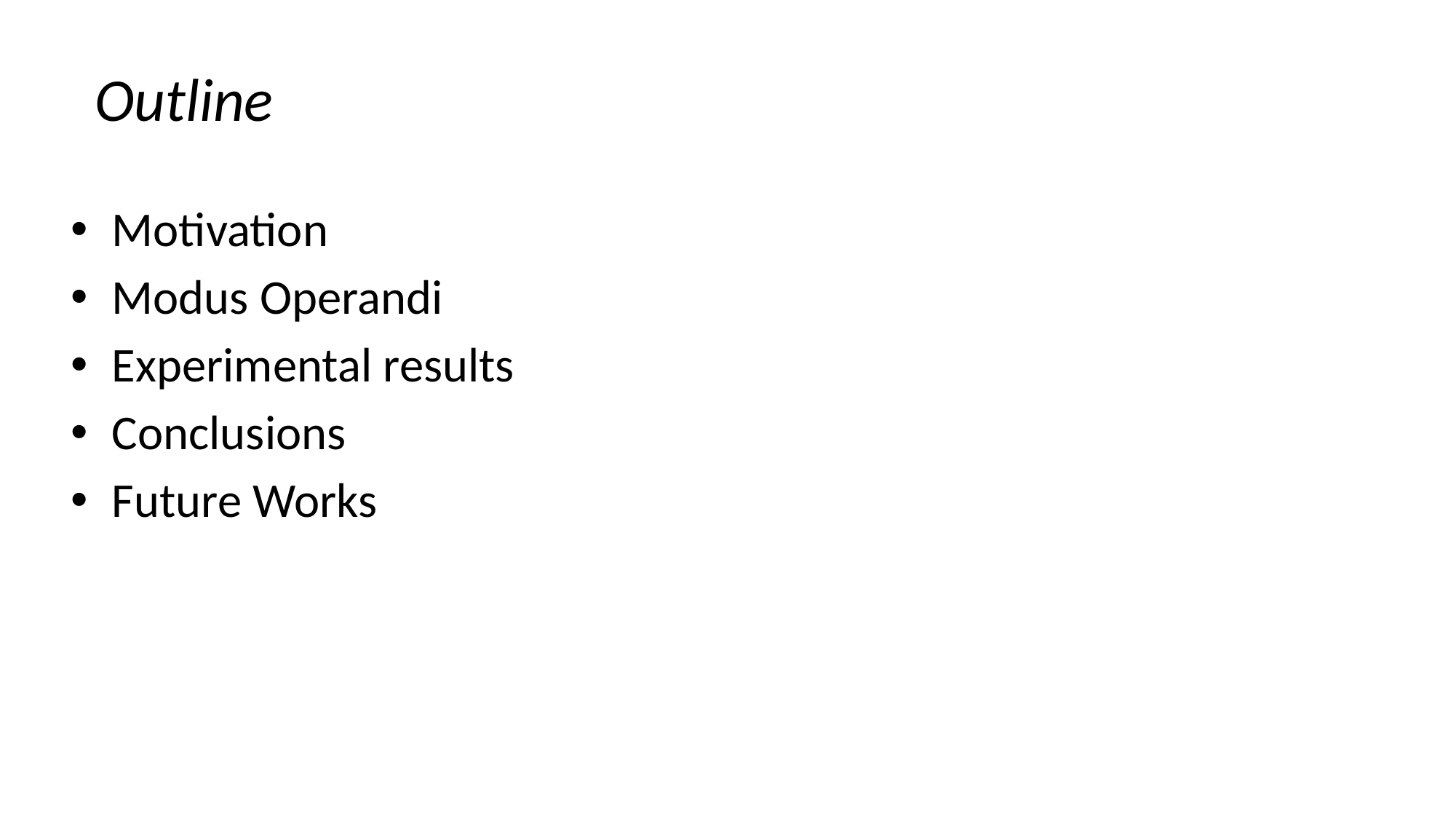

# Outline
Motivation
Modus Operandi
Experimental results
Conclusions
Future Works